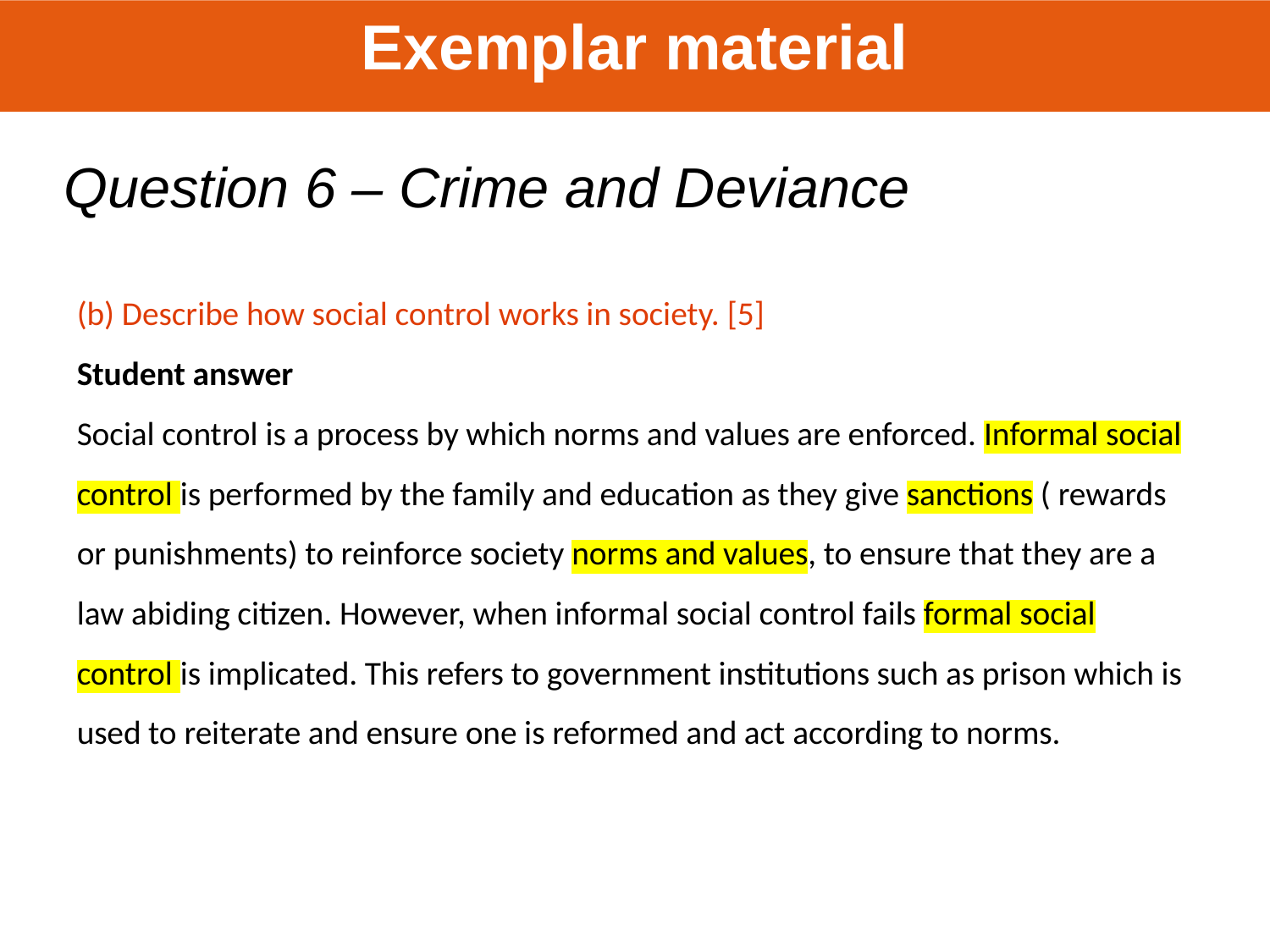

Exemplar material
Question 6 – Crime and Deviance

(b) Describe how social control works in society. [5]
Student answer
Social control is a process by which norms and values are enforced. Informal social control is performed by the family and education as they give sanctions ( rewards or punishments) to reinforce society norms and values, to ensure that they are a law abiding citizen. However, when informal social control fails formal social control is implicated. This refers to government institutions such as prison which is used to reiterate and ensure one is reformed and act according to norms.